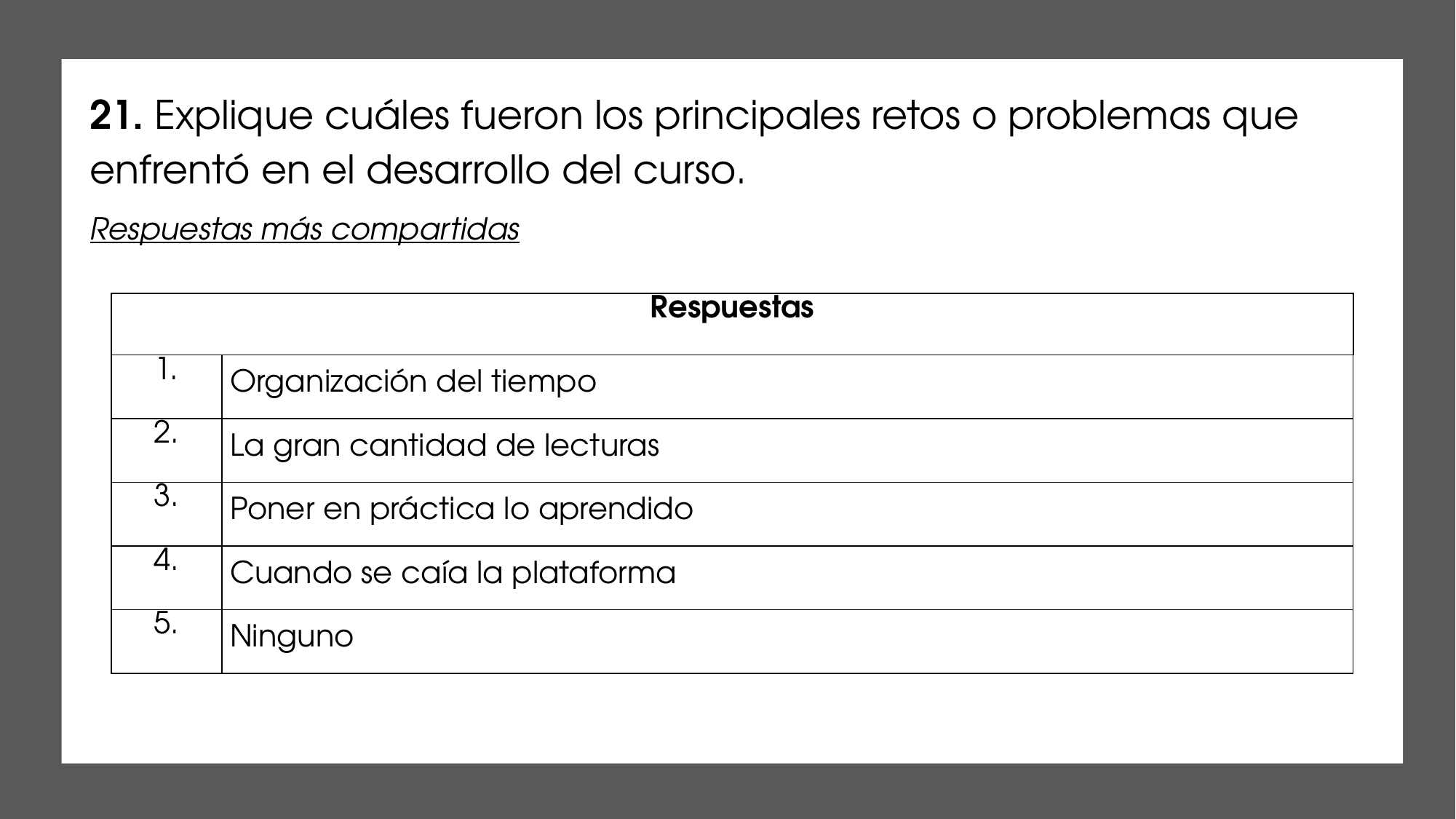

# 21. Explique cuáles fueron los principales retos o problemas que enfrentó en el desarrollo del curso.
Respuestas más compartidas

| Respuestas |  |
| --- | --- |
| 1. | Organización del tiempo |
| 2. | La gran cantidad de lecturas |
| 3. | Poner en práctica lo aprendido |
| 4. | Cuando se caía la plataforma |
| 5. | Ninguno |